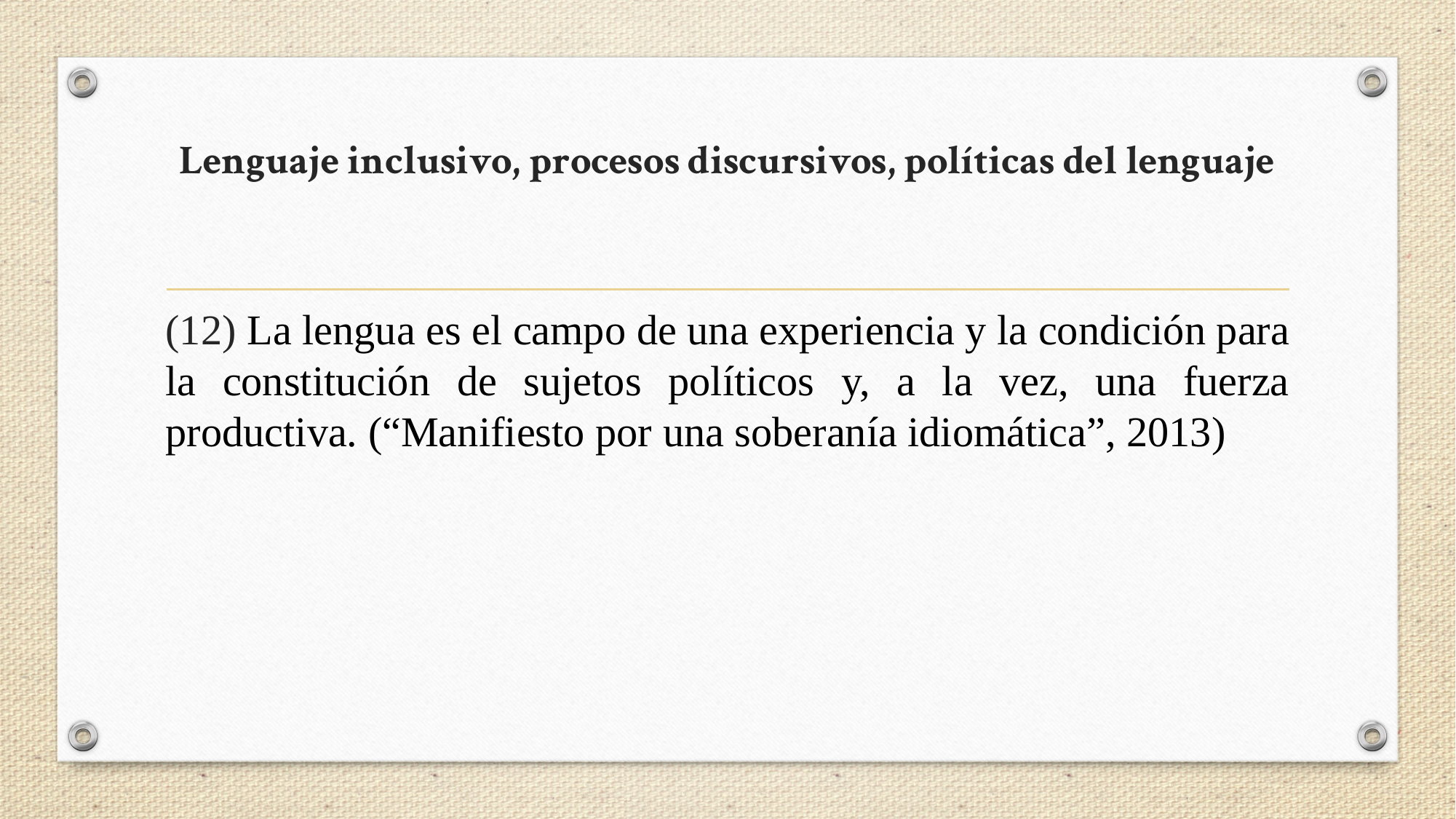

# Lenguaje inclusivo, procesos discursivos, políticas del lenguaje
(12) La lengua es el campo de una experiencia y la condición para la constitución de sujetos políticos y, a la vez, una fuerza productiva. (“Manifiesto por una soberanía idiomática”, 2013)